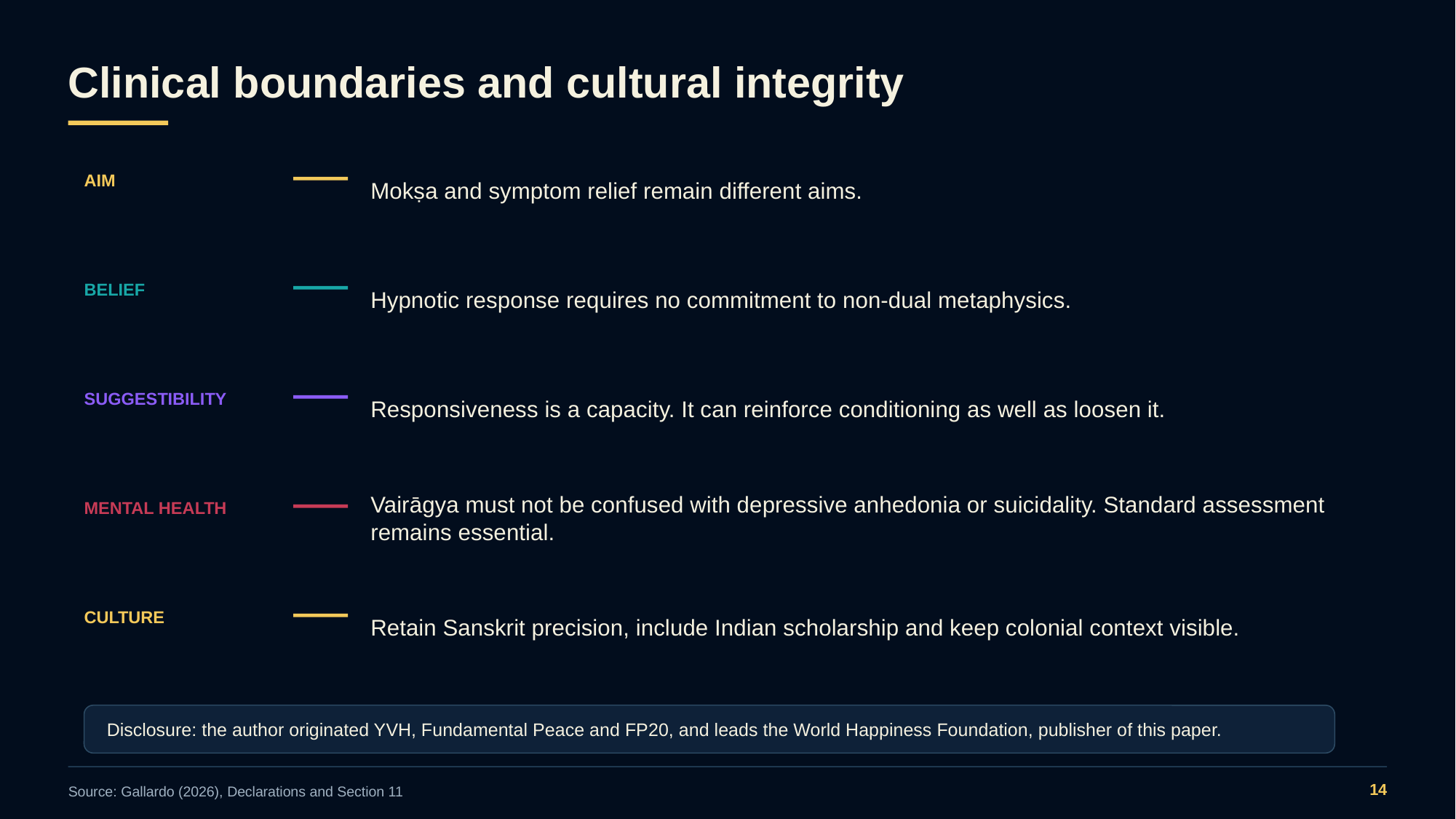

Clinical boundaries and cultural integrity

Mokṣa and symptom relief remain different aims.
AIM

Hypnotic response requires no commitment to non-dual metaphysics.
BELIEF

Responsiveness is a capacity. It can reinforce conditioning as well as loosen it.
SUGGESTIBILITY

Vairāgya must not be confused with depressive anhedonia or suicidality. Standard assessment remains essential.
MENTAL HEALTH

Retain Sanskrit precision, include Indian scholarship and keep colonial context visible.
CULTURE

Disclosure: the author originated YVH, Fundamental Peace and FP20, and leads the World Happiness Foundation, publisher of this paper.

14
Source: Gallardo (2026), Declarations and Section 11